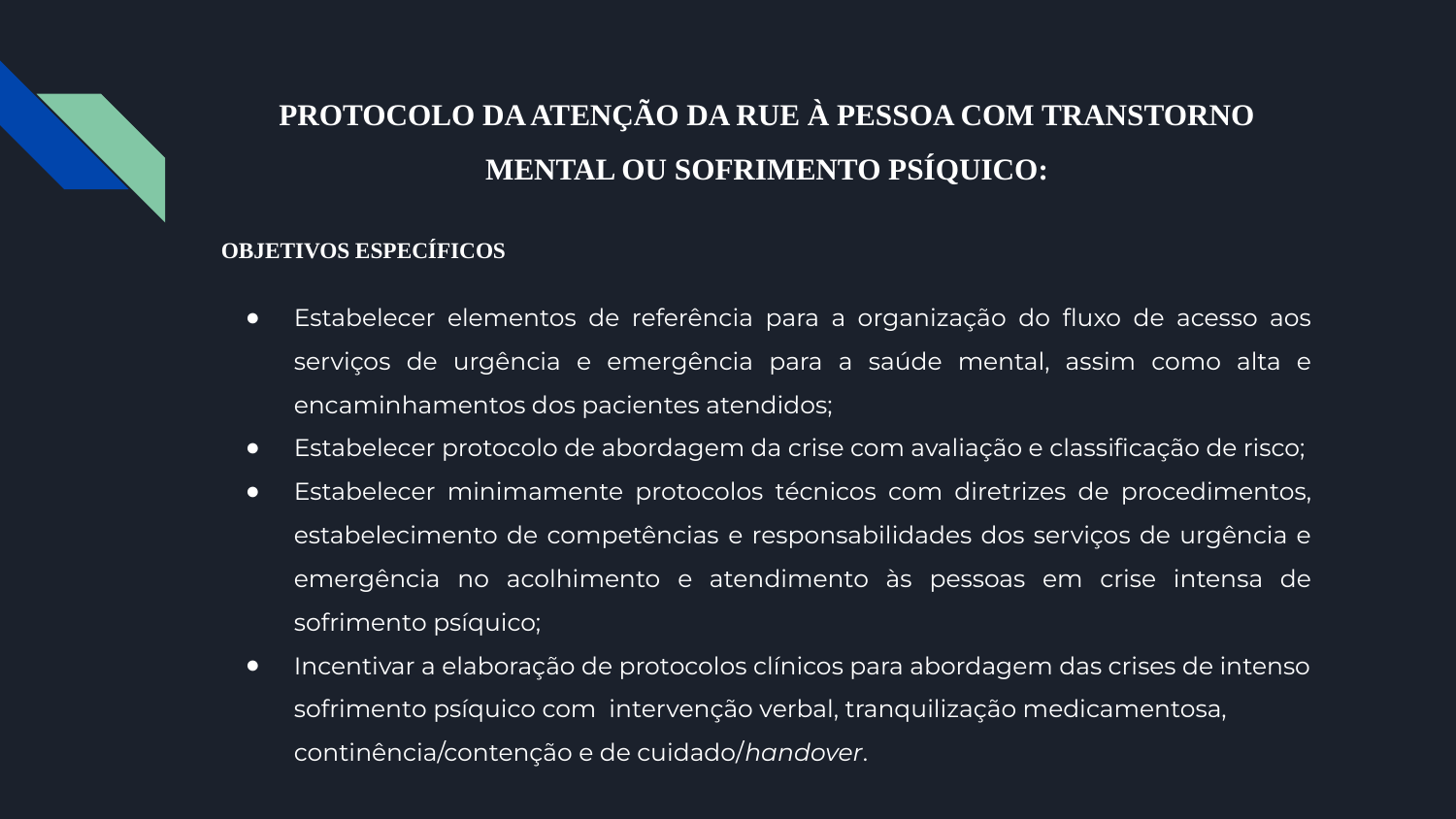

# PROTOCOLO DA ATENÇÃO DA RUE À PESSOA COM TRANSTORNO MENTAL OU SOFRIMENTO PSÍQUICO:
OBJETIVOS ESPECÍFICOS
Estabelecer elementos de referência para a organização do fluxo de acesso aos serviços de urgência e emergência para a saúde mental, assim como alta e encaminhamentos dos pacientes atendidos;
Estabelecer protocolo de abordagem da crise com avaliação e classificação de risco;
Estabelecer minimamente protocolos técnicos com diretrizes de procedimentos, estabelecimento de competências e responsabilidades dos serviços de urgência e emergência no acolhimento e atendimento às pessoas em crise intensa de sofrimento psíquico;
Incentivar a elaboração de protocolos clínicos para abordagem das crises de intenso sofrimento psíquico com  intervenção verbal, tranquilização medicamentosa, continência/contenção e de cuidado/handover.